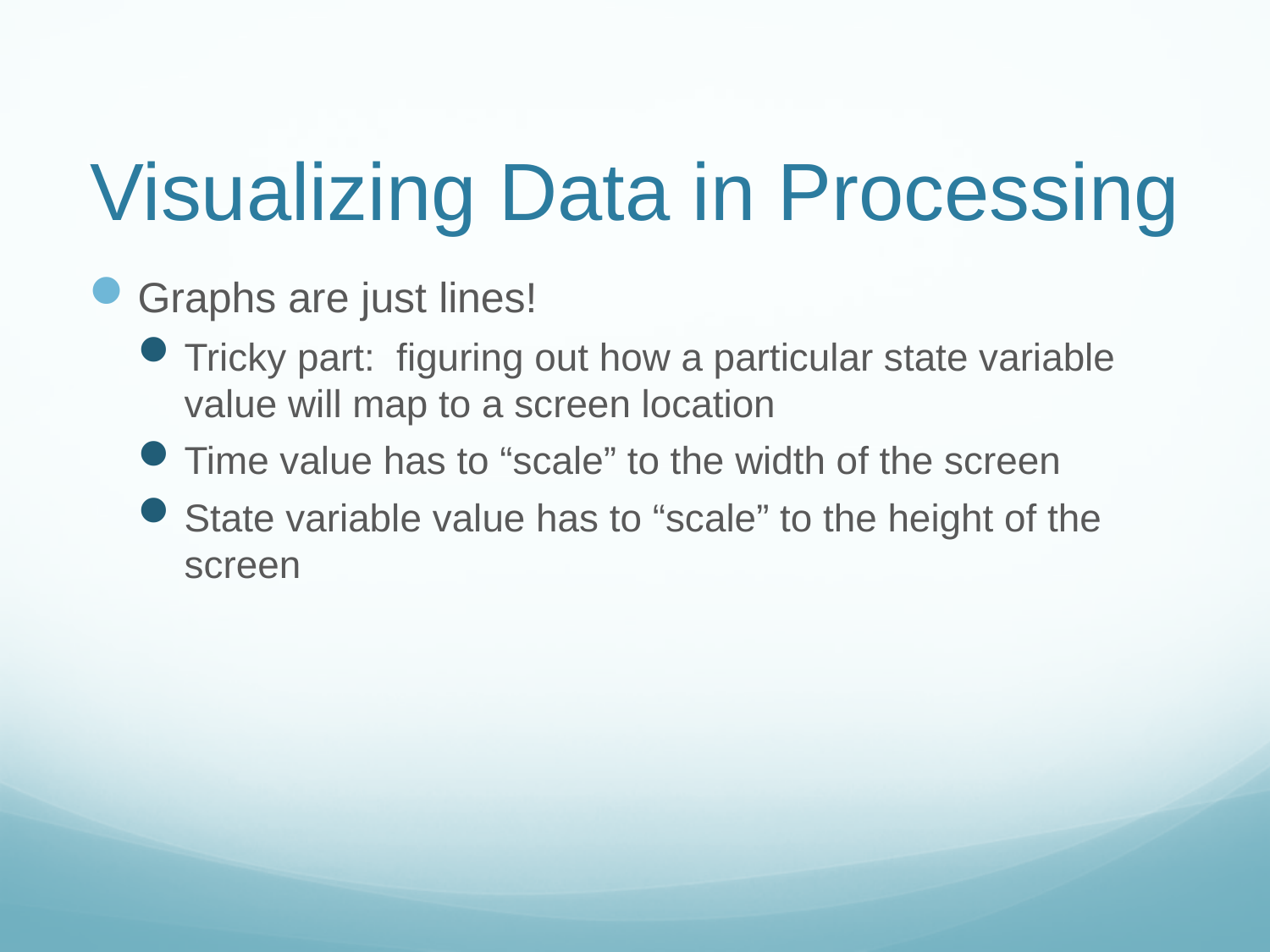

# Visualizing Data in Processing
Graphs are just lines!
Tricky part:  figuring out how a particular state variable value will map to a screen location
Time value has to “scale” to the width of the screen
State variable value has to “scale” to the height of the screen